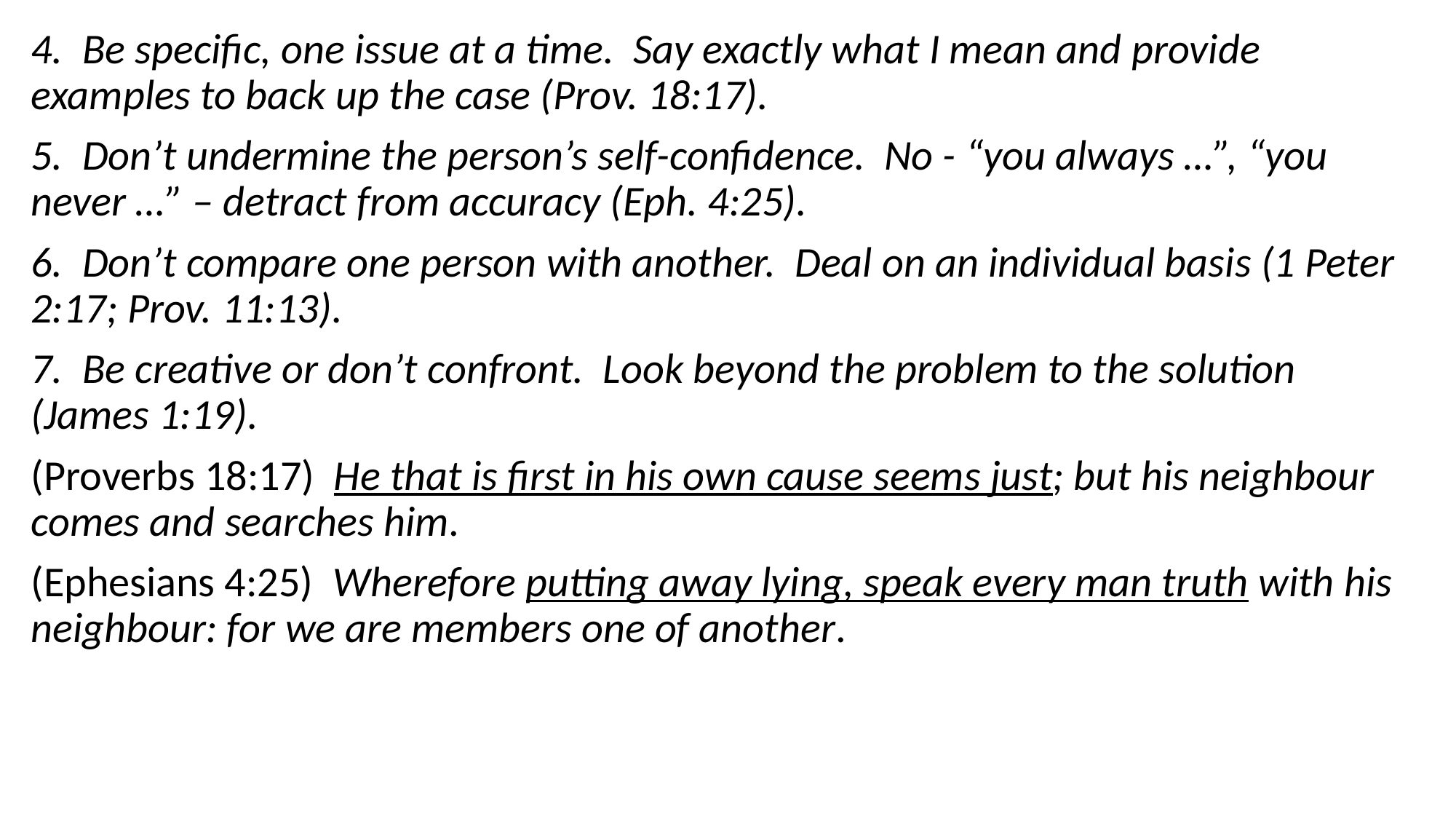

4.  Be specific, one issue at a time.  Say exactly what I mean and provide examples to back up the case (Prov. 18:17).
5.  Don’t undermine the person’s self-confidence.  No - “you always …”, “you never …” – detract from accuracy (Eph. 4:25).
6.  Don’t compare one person with another.  Deal on an individual basis (1 Peter 2:17; Prov. 11:13).
7.  Be creative or don’t confront.  Look beyond the problem to the solution (James 1:19).
(Proverbs 18:17)  He that is first in his own cause seems just; but his neighbour comes and searches him.
(Ephesians 4:25)  Wherefore putting away lying, speak every man truth with his neighbour: for we are members one of another.